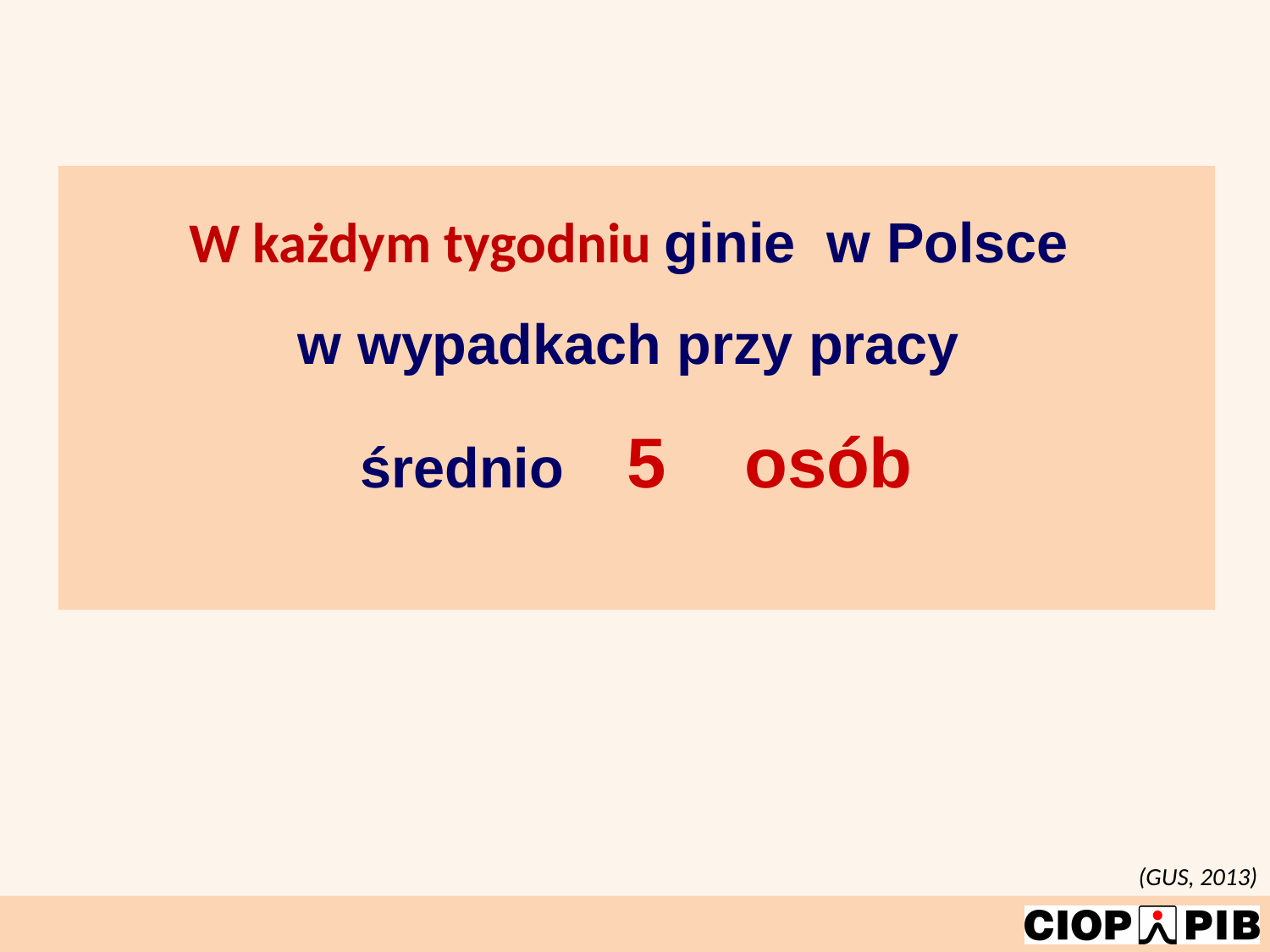

W każdym tygodniu ginie  w Polsce
w wypadkach przy pracy
średnio    5    osób

(GUS, 2013)